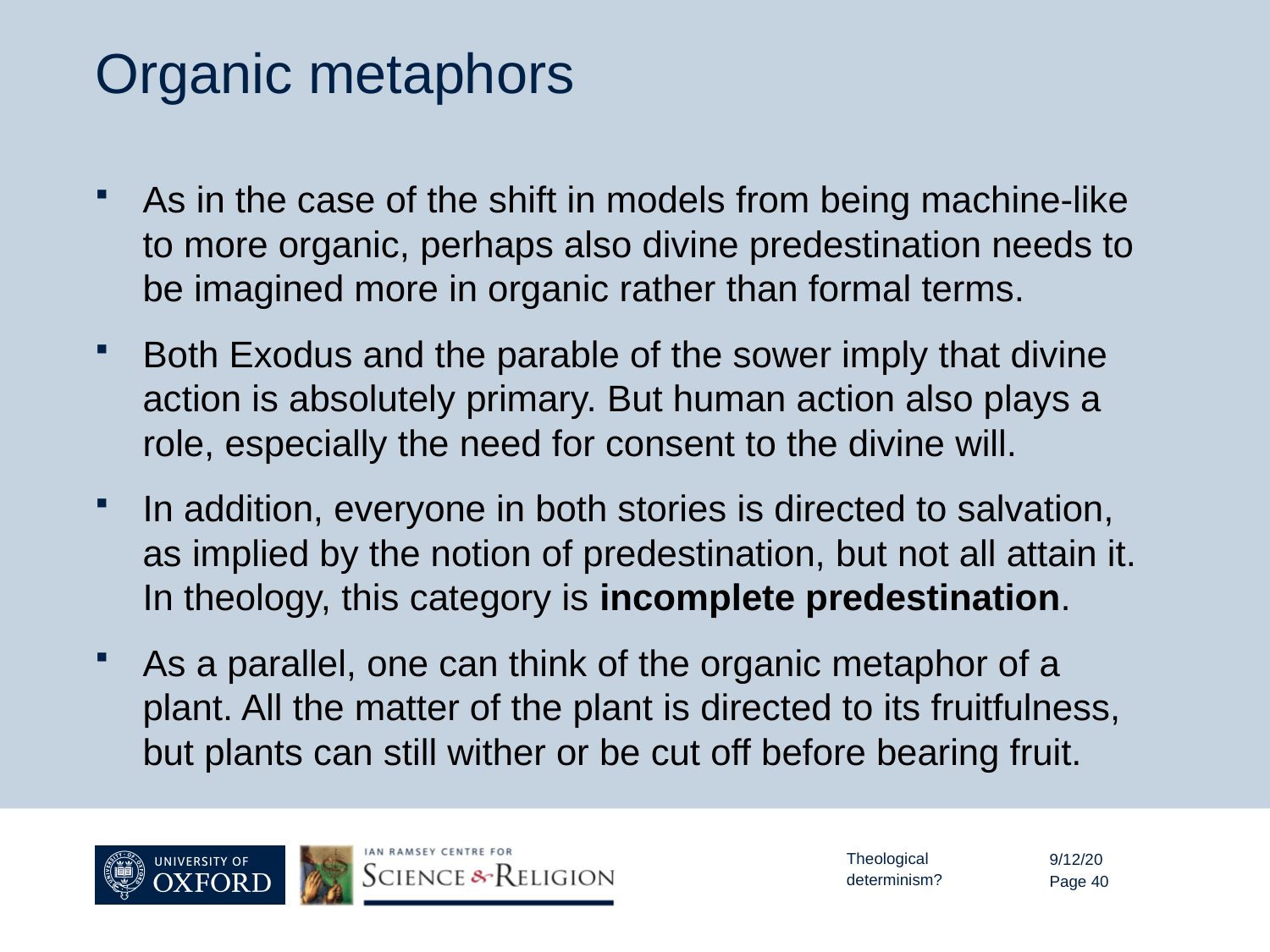

# Organic metaphors
As in the case of the shift in models from being machine-like to more organic, perhaps also divine predestination needs to be imagined more in organic rather than formal terms.
Both Exodus and the parable of the sower imply that divine action is absolutely primary. But human action also plays a role, especially the need for consent to the divine will.
In addition, everyone in both stories is directed to salvation, as implied by the notion of predestination, but not all attain it. In theology, this category is incomplete predestination.
As a parallel, one can think of the organic metaphor of a plant. All the matter of the plant is directed to its fruitfulness, but plants can still wither or be cut off before bearing fruit.

Theological determinism?
9/12/20
Page 40